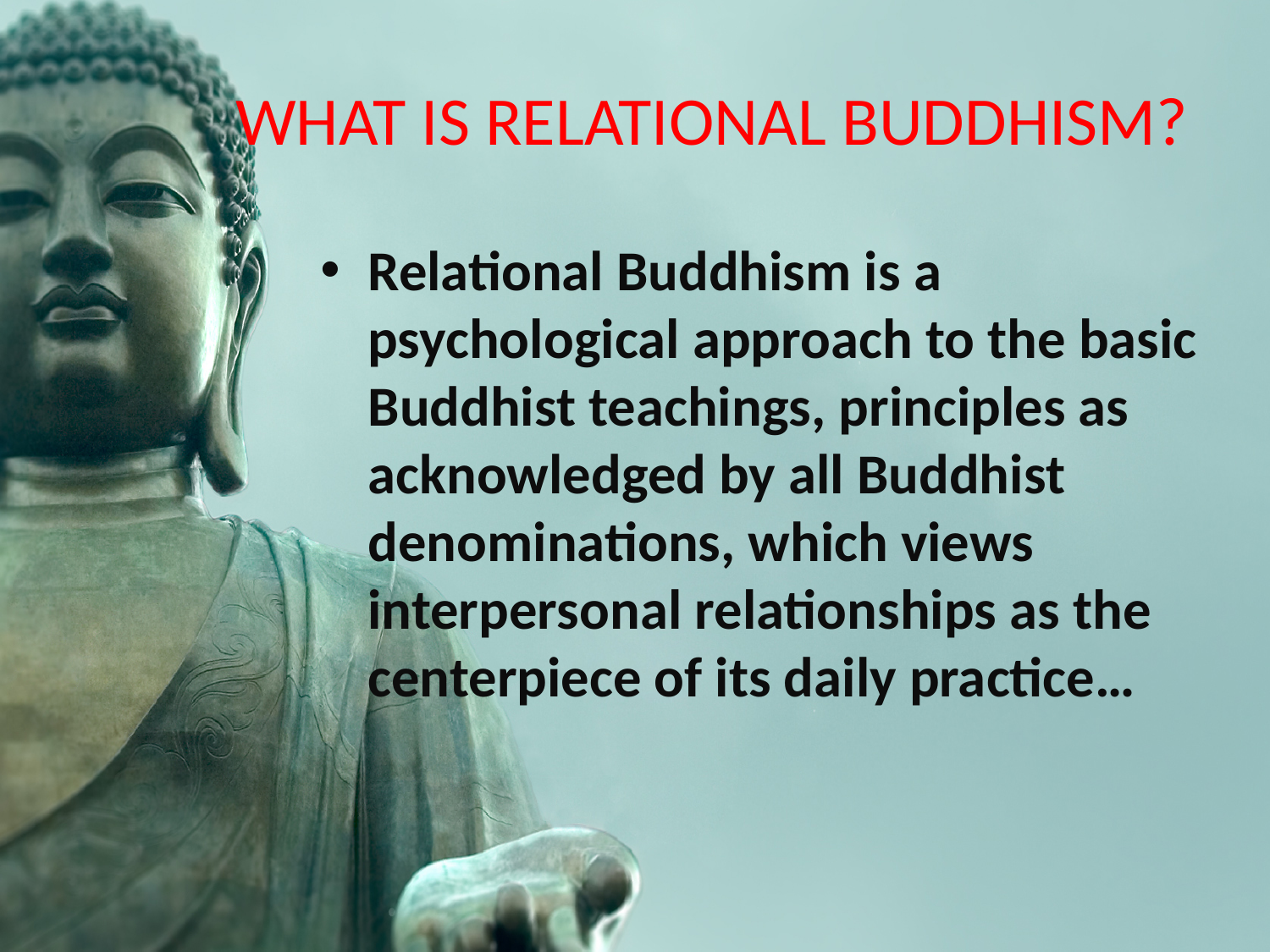

# WHAT IS RELATIONAL BUDDHISM?
Relational Buddhism is a psychological approach to the basic Buddhist teachings, principles as acknowledged by all Buddhist denominations, which views interpersonal relationships as the centerpiece of its daily practice…